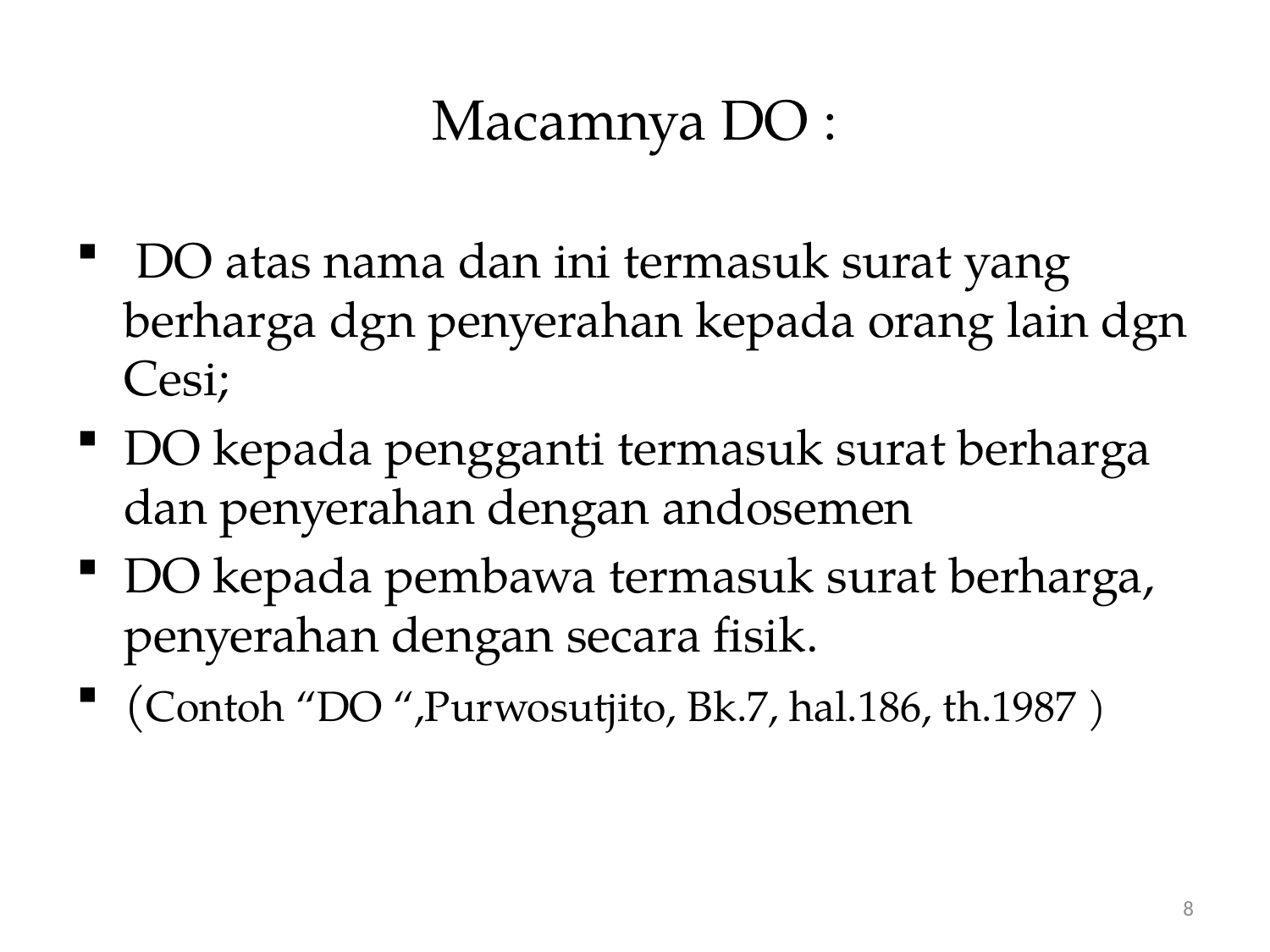

# Macamnya DO :
 DO atas nama dan ini termasuk surat yang berharga dgn penyerahan kepada orang lain dgn Cesi;
DO kepada pengganti termasuk surat berharga dan penyerahan dengan andosemen
DO kepada pembawa termasuk surat berharga, penyerahan dengan secara fisik.
(Contoh “DO “,Purwosutjito, Bk.7, hal.186, th.1987 )
8